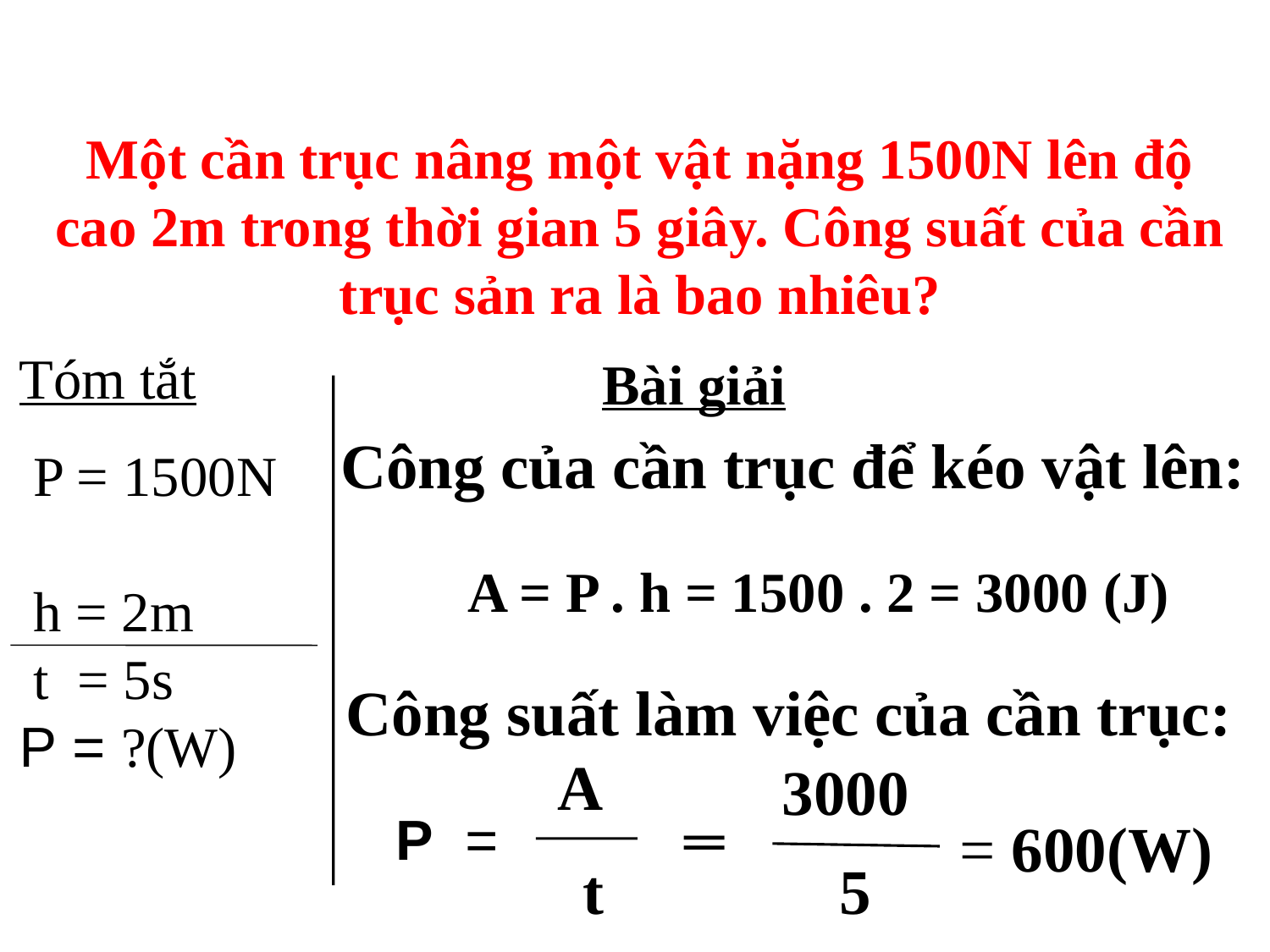

Một cần trục nâng một vật nặng 1500N lên độ cao 2m trong thời gian 5 giây. Công suất của cần trục sản ra là bao nhiêu?
Tóm tắt

 P = 1500N
 h = 2m
 t  = 5s
P = ?(W)
Bài giải

Công của cần trục để kéo vật lên:

A = P . h = 1500 . 2 = 3000 (J)

Công suất làm việc của cần trục:
A
3000
P  =
═
= 600(W)

t
5